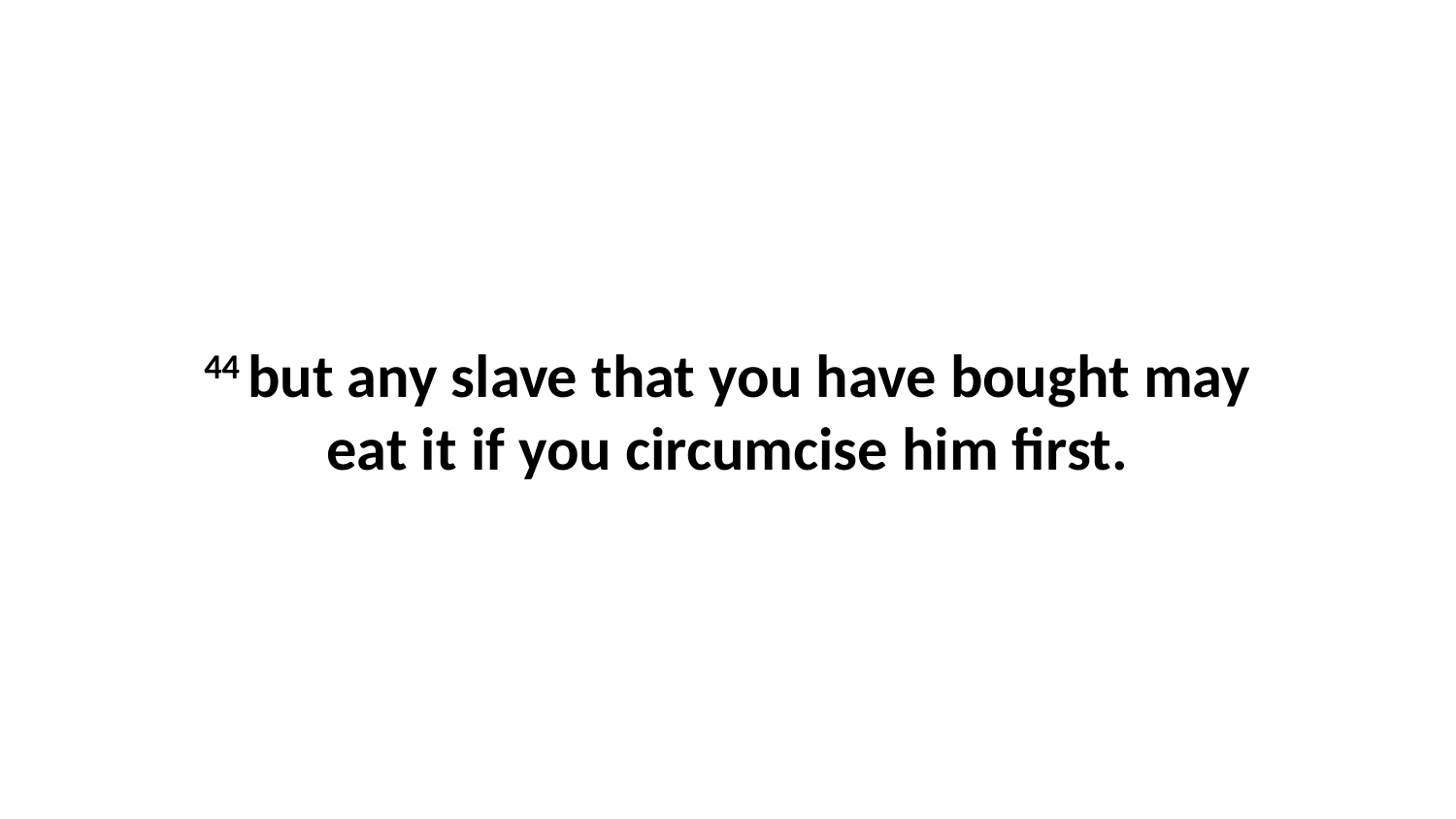

44 but any slave that you have bought may eat it if you circumcise him first.